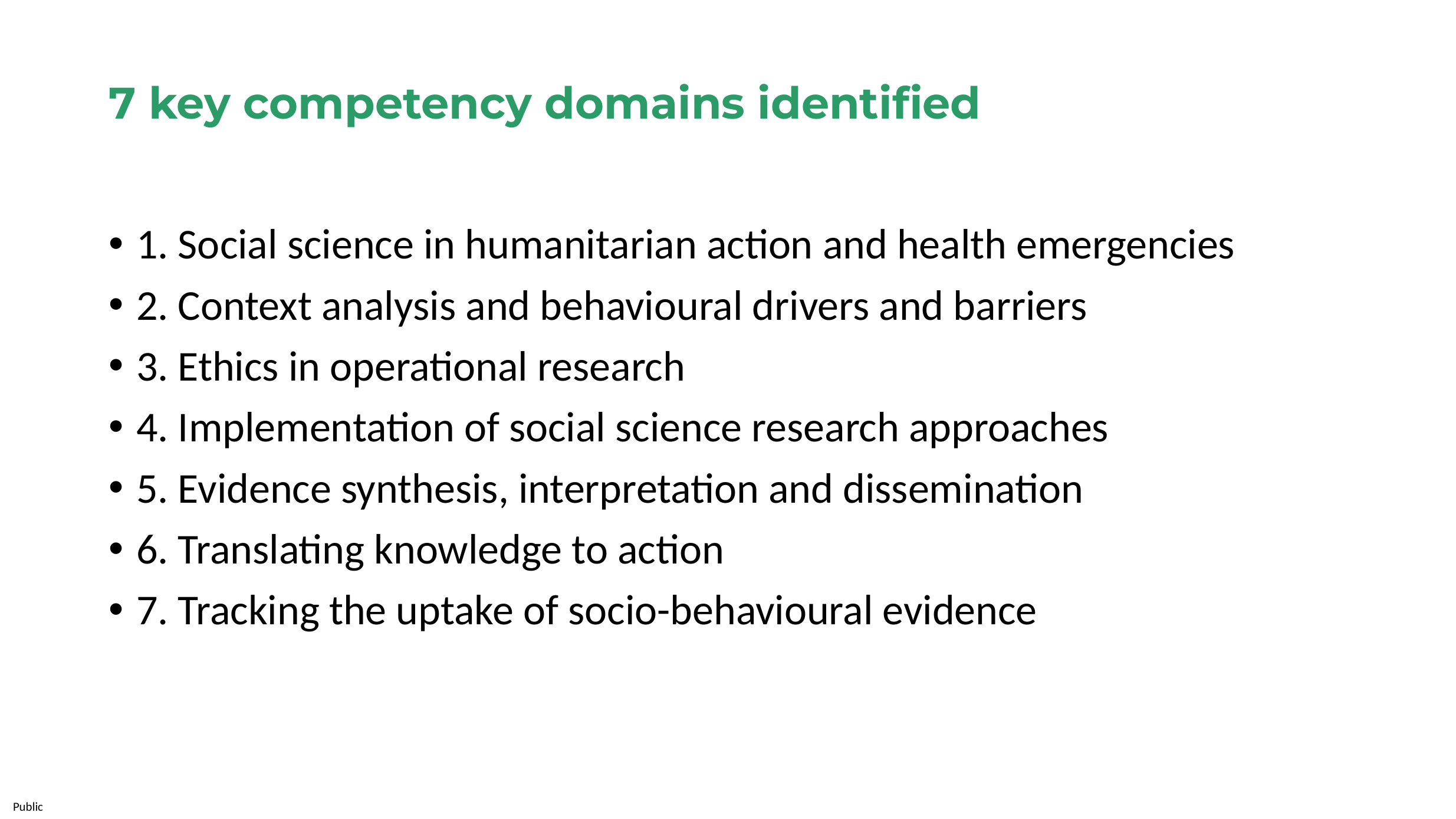

7 key competency domains identified
1. Social science in humanitarian action and health emergencies
2. Context analysis and behavioural drivers and barriers
3. Ethics in operational research
4. Implementation of social science research approaches
5. Evidence synthesis, interpretation and dissemination
6. Translating knowledge to action
7. Tracking the uptake of socio-behavioural evidence